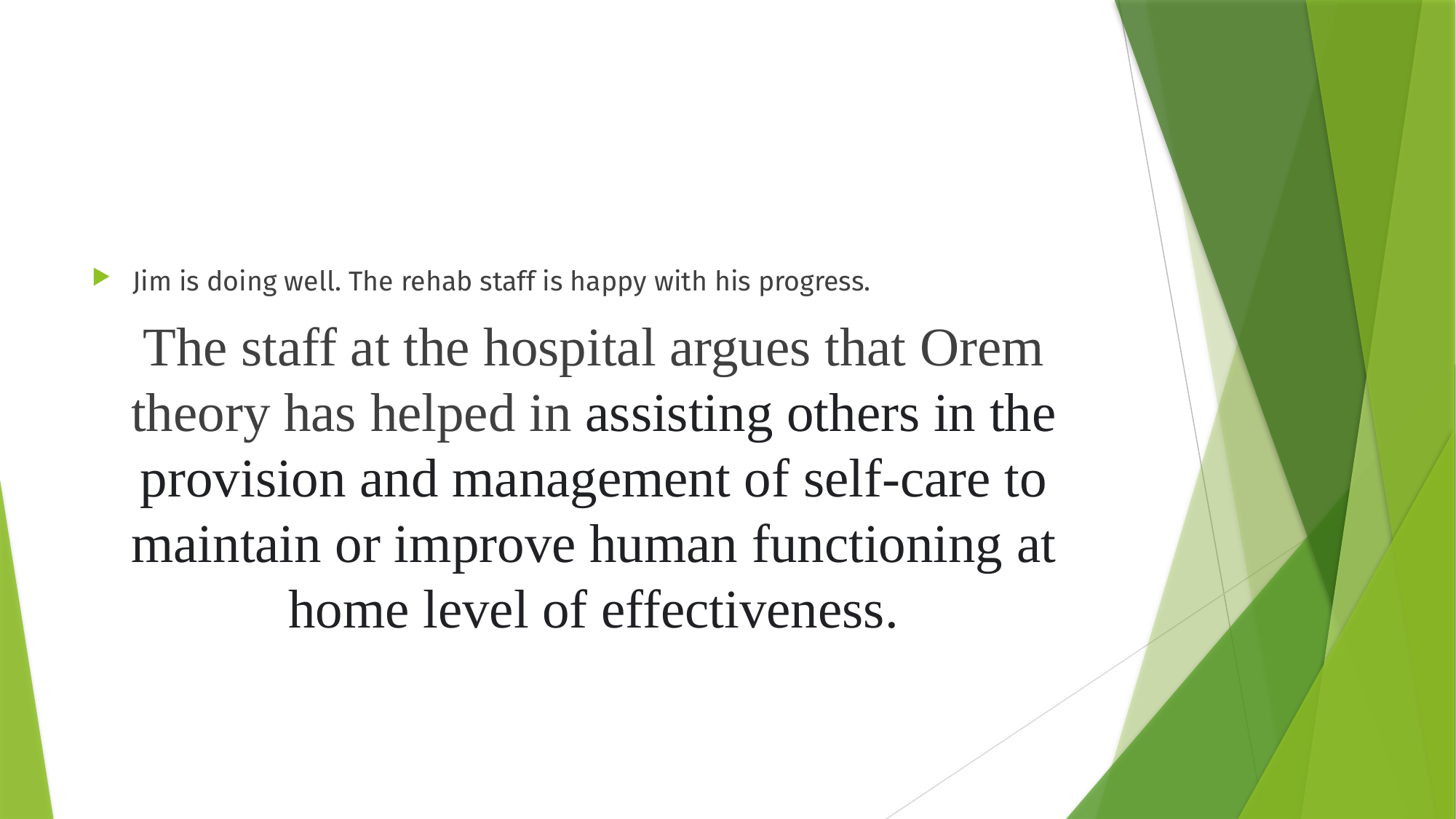

Jim is doing well. The rehab staff is happy with his progress.
The staff at the hospital argues that Orem theory has helped in assisting others in the provision and management of self-care to maintain or improve human functioning at home level of effectiveness.